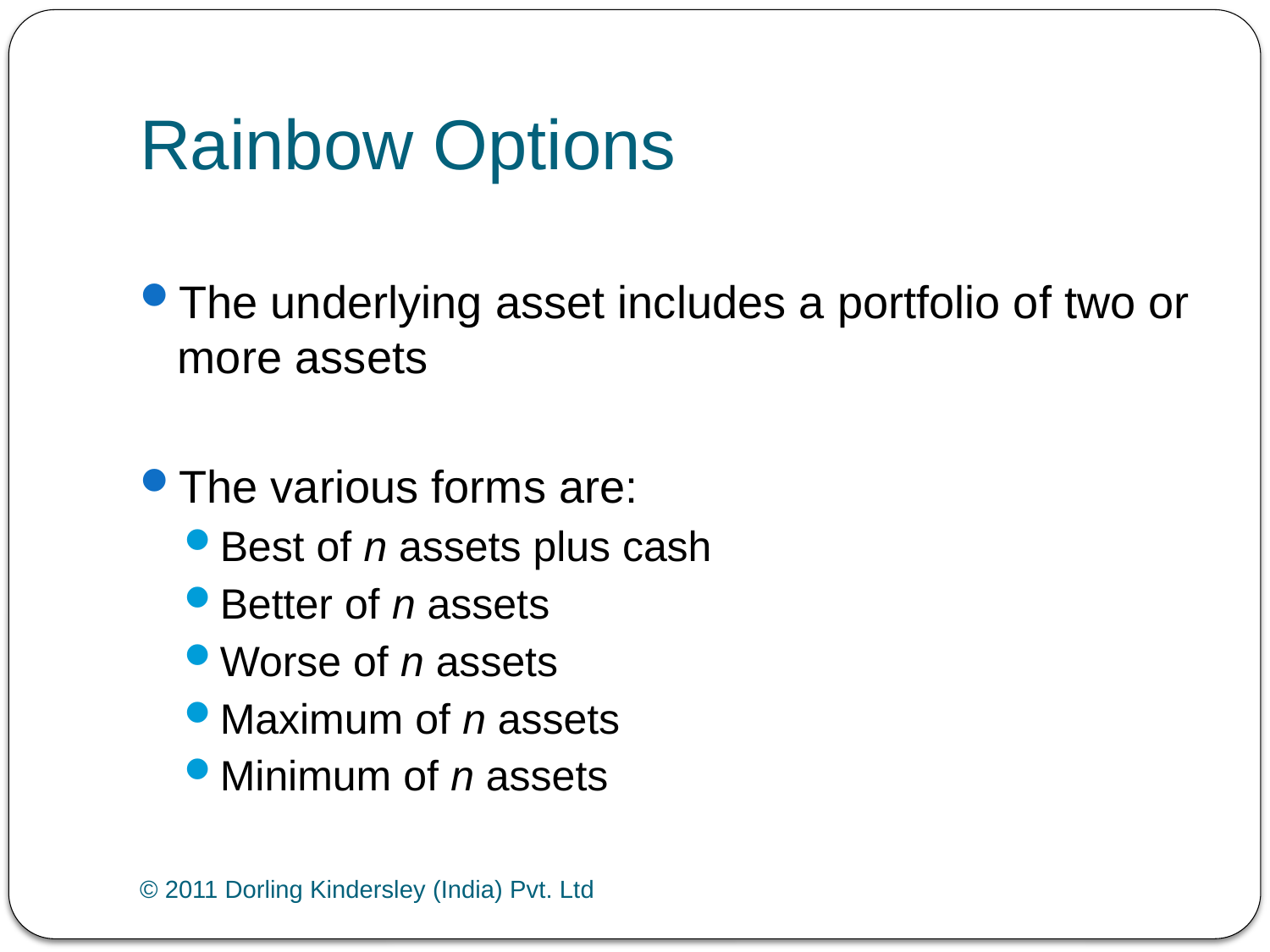

# Rainbow Options

The underlying asset includes a portfolio of two or more assets

The various forms are:
Best of n assets plus cash
Better of n assets
Worse of n assets
Maximum of n assets
Minimum of n assets
© 2011 Dorling Kindersley (India) Pvt. Ltd